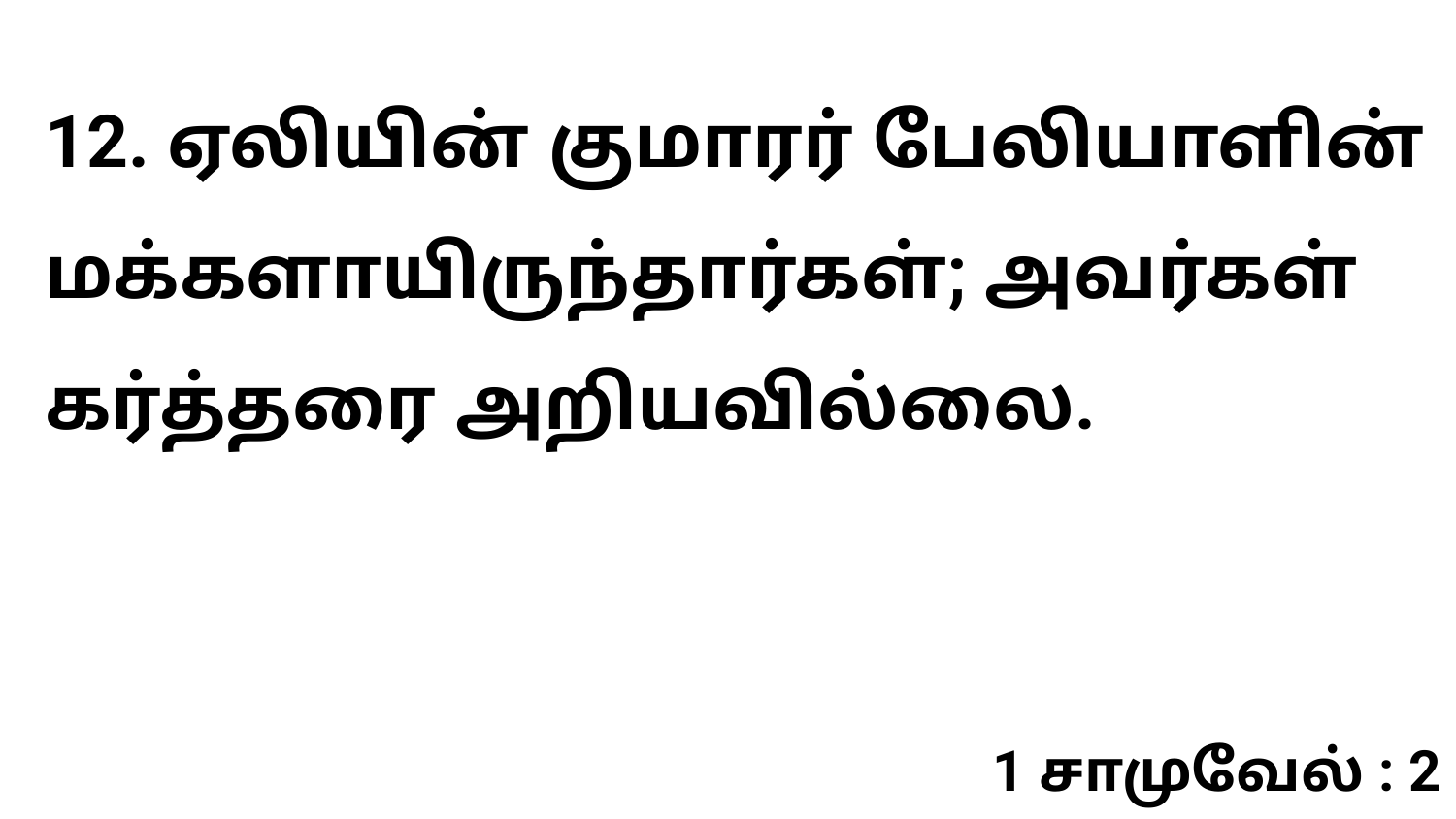

12. ஏலியின் குமாரர் பேலியாளின் மக்களாயிருந்தார்கள்; அவர்கள் கர்த்தரை அறியவில்லை.
1 சாமுவேல் : 2